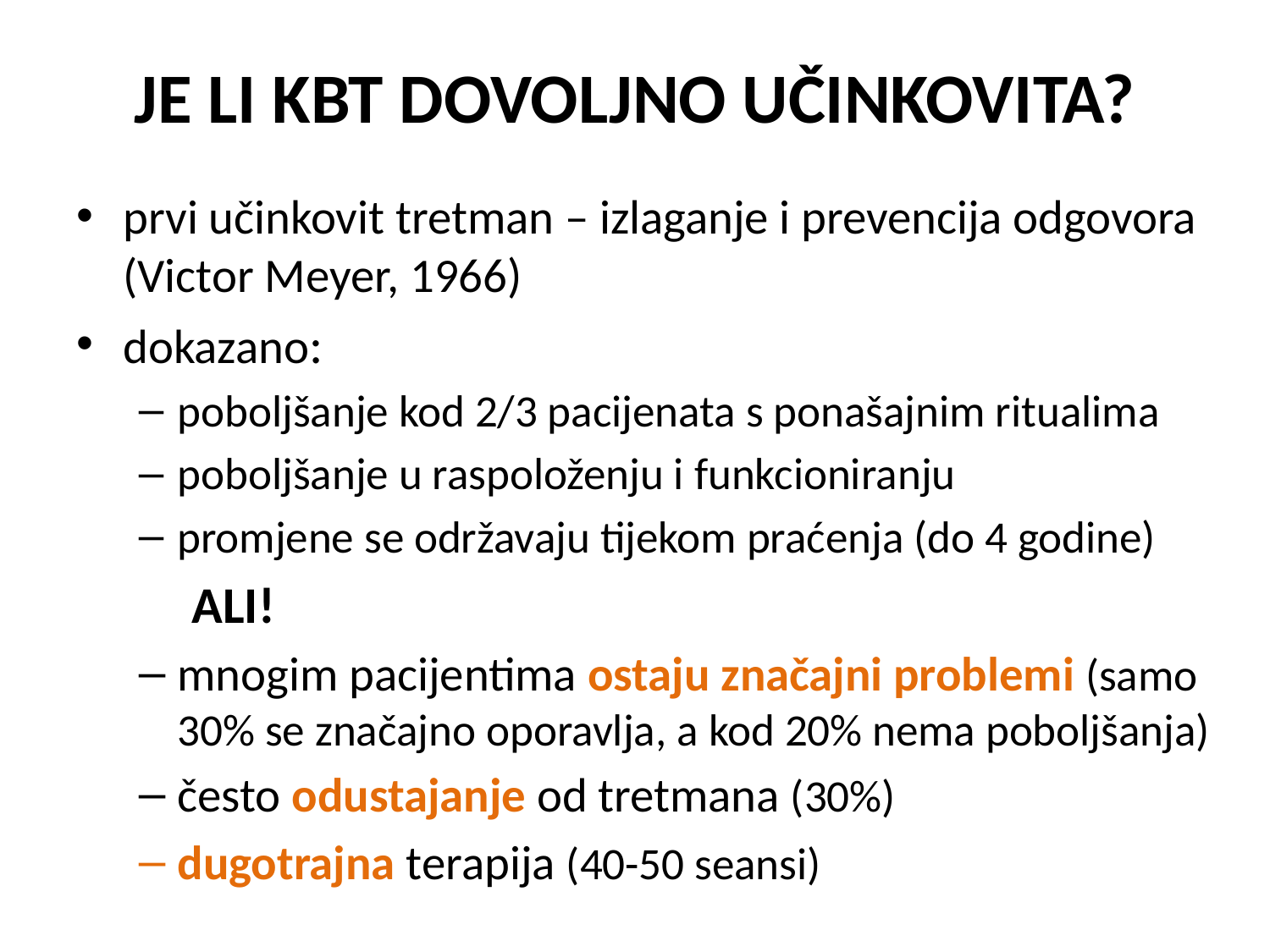

# JE LI KBT DOVOLJNO UČINKOVITA?
prvi učinkovit tretman – izlaganje i prevencija odgovora (Victor Meyer, 1966)
dokazano:
poboljšanje kod 2/3 pacijenata s ponašajnim ritualima
poboljšanje u raspoloženju i funkcioniranju
promjene se održavaju tijekom praćenja (do 4 godine)
	ALI!
mnogim pacijentima ostaju značajni problemi (samo 30% se značajno oporavlja, a kod 20% nema poboljšanja)
često odustajanje od tretmana (30%)
dugotrajna terapija (40-50 seansi)